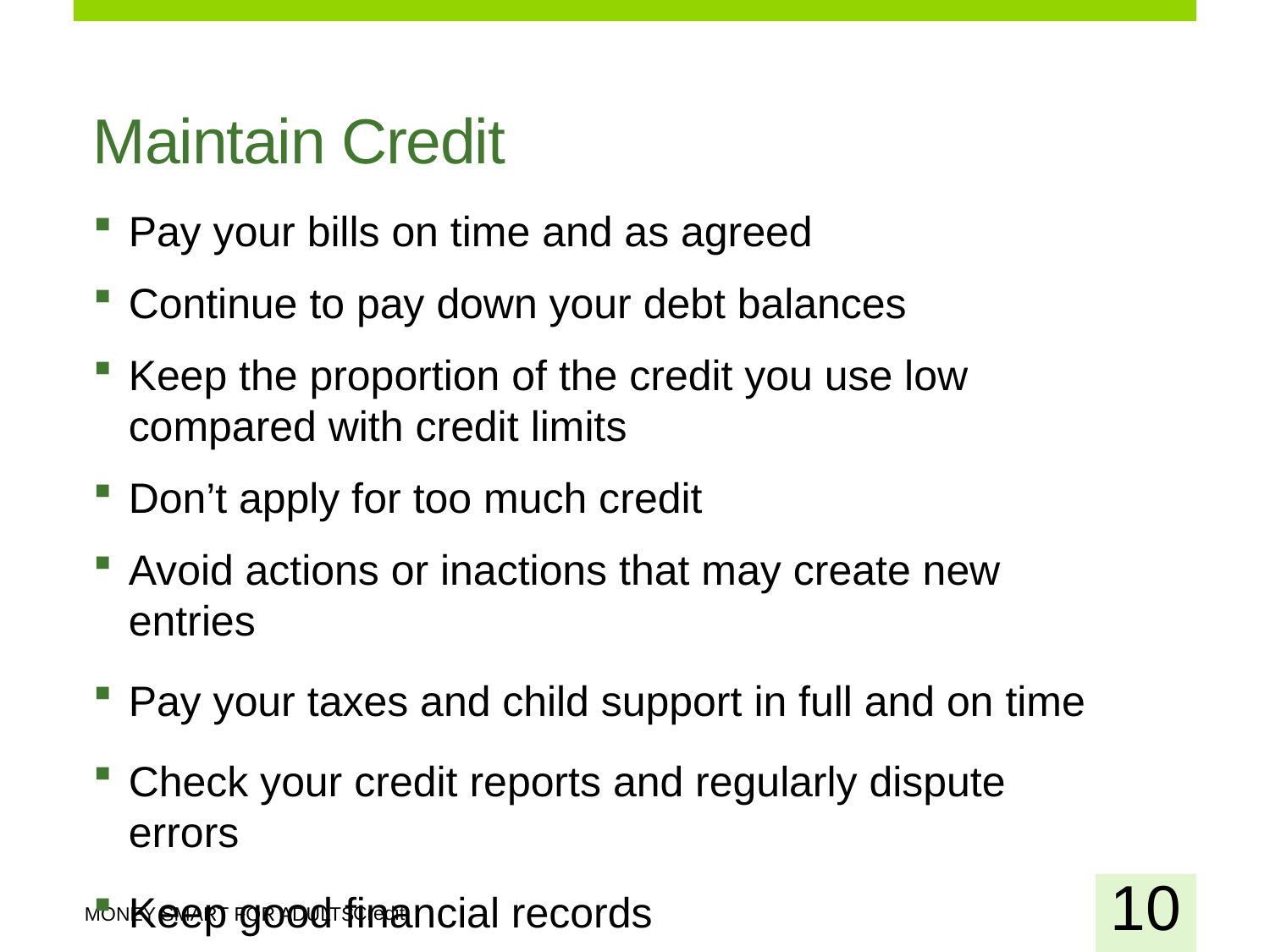

# Maintain Credit
Pay your bills on time and as agreed
Continue to pay down your debt balances
Keep the proportion of the credit you use low compared with credit limits
Don’t apply for too much credit
Avoid actions or inactions that may create new entries
Pay your taxes and child support in full and on time
Check your credit reports and regularly dispute errors
Keep good financial records
10